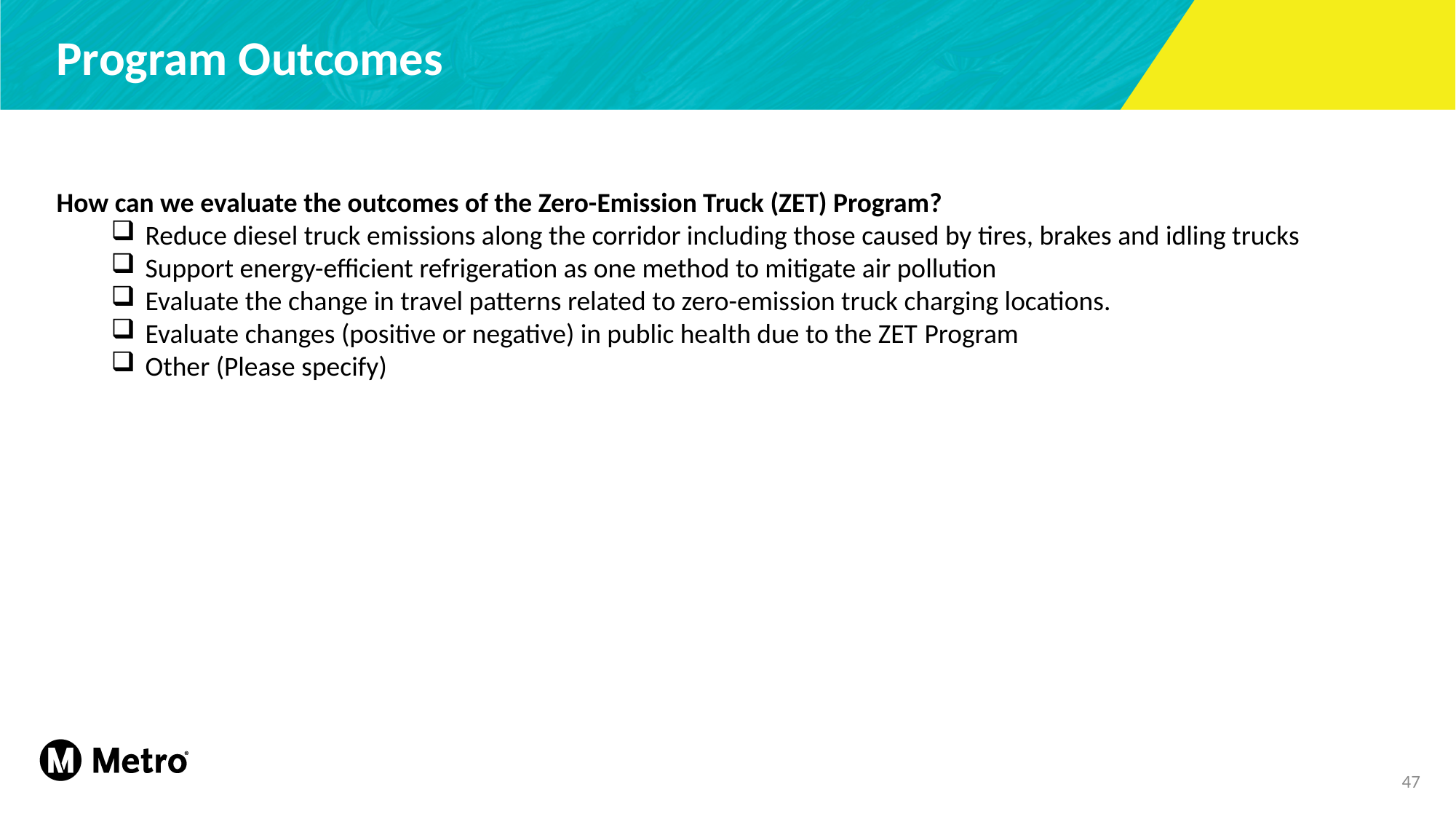

# Program Outcomes
How can we evaluate the outcomes of the Zero-Emission Truck (ZET) Program?
Reduce diesel truck emissions along the corridor including those caused by tires, brakes and idling trucks
Support energy-efficient refrigeration as one method to mitigate air pollution
Evaluate the change in travel patterns related to zero-emission truck charging locations.
Evaluate changes (positive or negative) in public health due to the ZET Program
Other (Please specify)

47